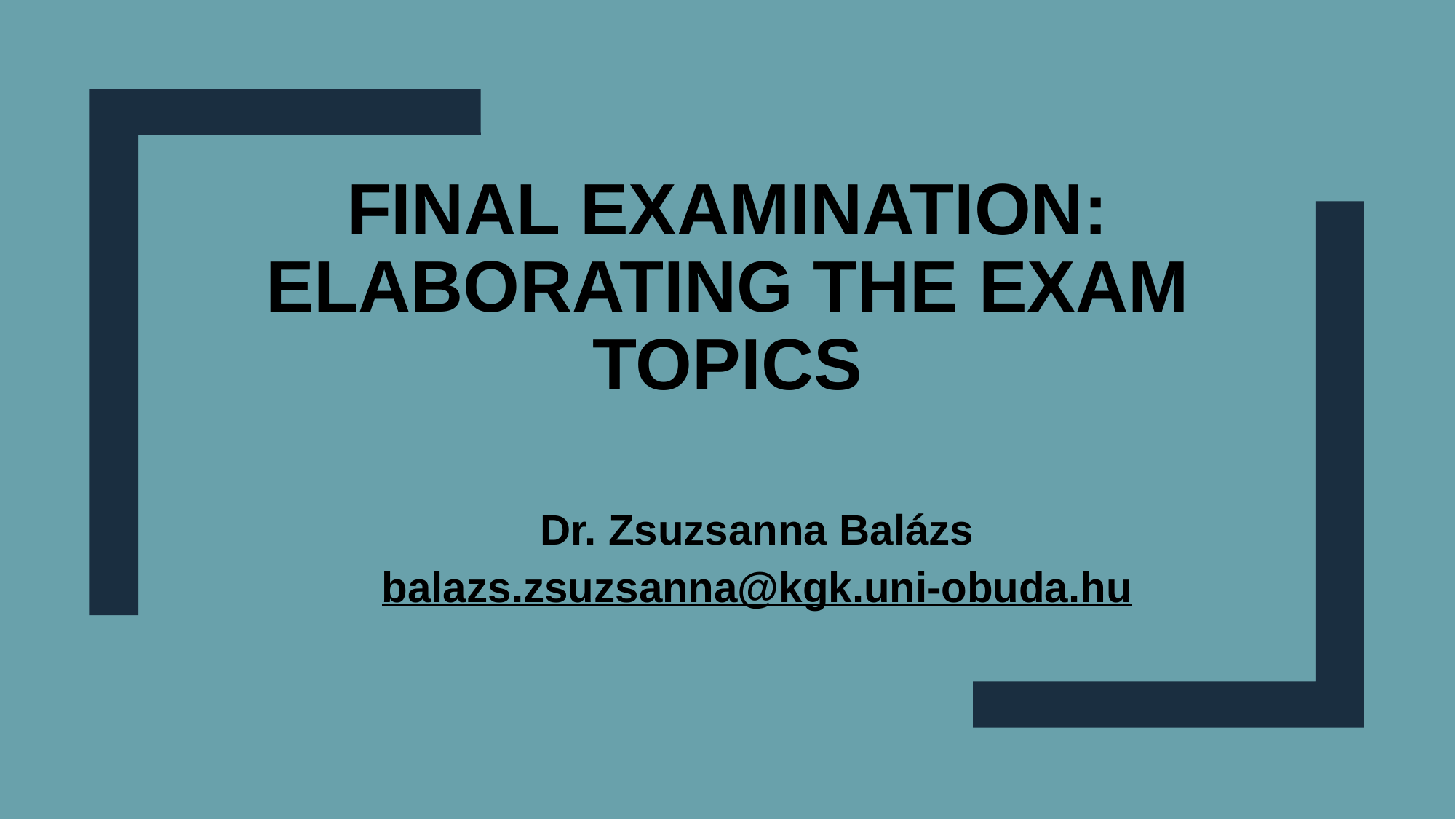

# Final examination: ELABORATING THE EXAM TOPICS

Dr. Zsuzsanna Balázs
balazs.zsuzsanna@kgk.uni-obuda.hu